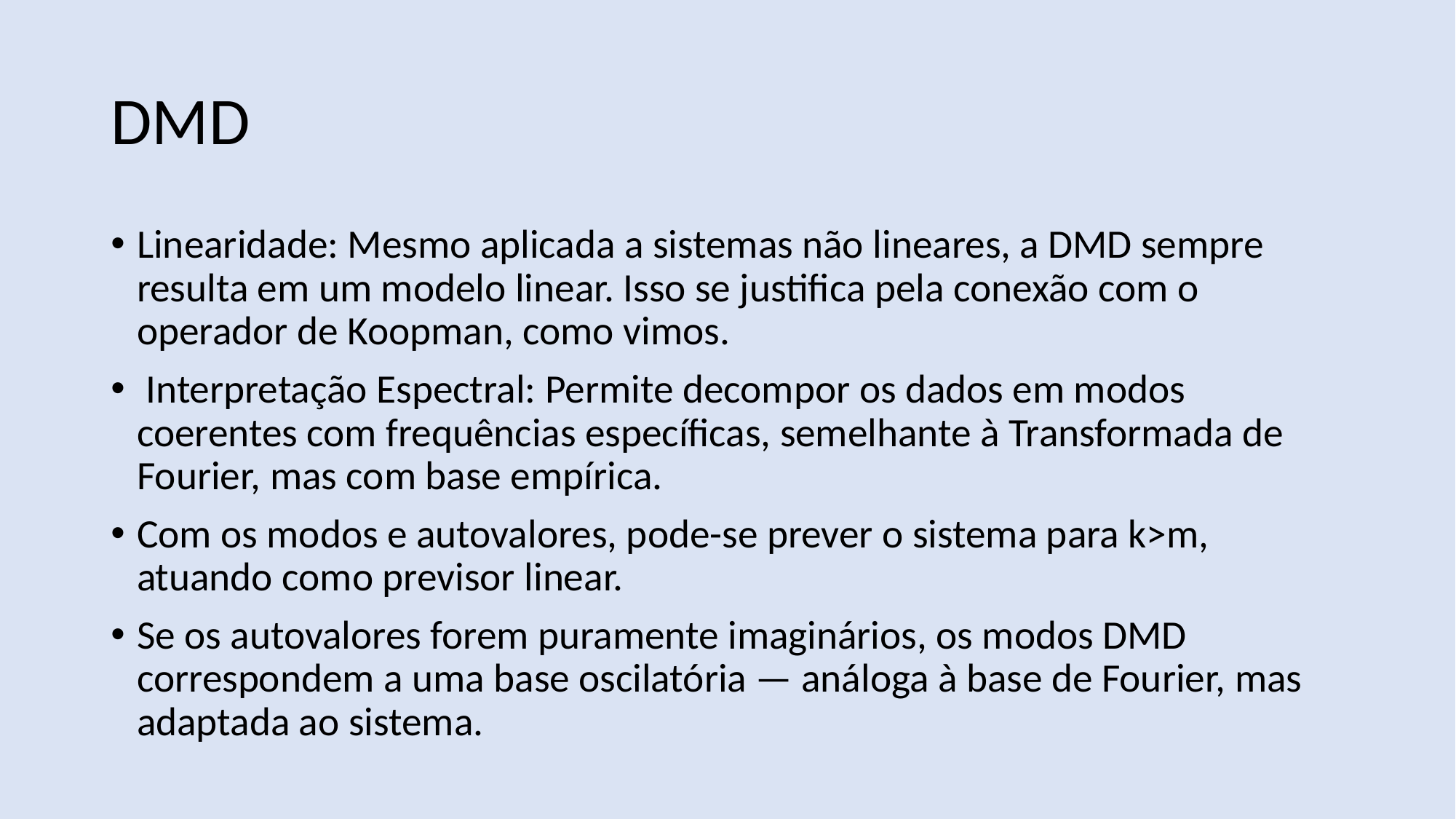

# DMD
Linearidade: Mesmo aplicada a sistemas não lineares, a DMD sempre resulta em um modelo linear. Isso se justifica pela conexão com o operador de Koopman, como vimos.
 Interpretação Espectral: Permite decompor os dados em modos coerentes com frequências específicas, semelhante à Transformada de Fourier, mas com base empírica.
Com os modos e autovalores, pode-se prever o sistema para k>m, atuando como previsor linear.
Se os autovalores forem puramente imaginários, os modos DMD correspondem a uma base oscilatória — análoga à base de Fourier, mas adaptada ao sistema.